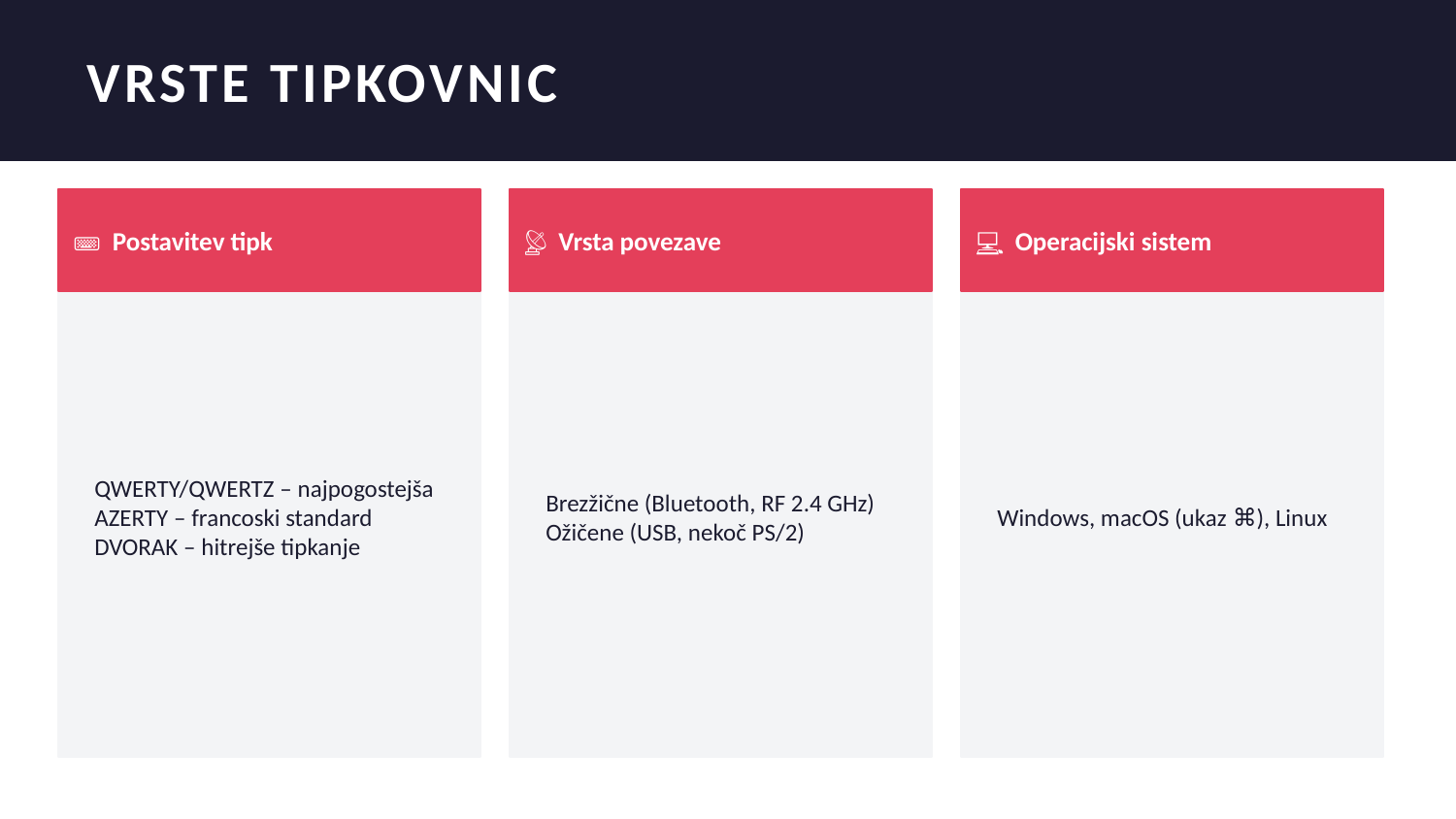

VRSTE TIPKOVNIC

⌨  Postavitev tipk
📡  Vrsta povezave
💻  Operacijski sistem
QWERTY/QWERTZ – najpogostejša
AZERTY – francoski standard
DVORAK – hitrejše tipkanje
Brezžične (Bluetooth, RF 2.4 GHz)
Ožičene (USB, nekoč PS/2)
Windows, macOS (ukaz ⌘), Linux